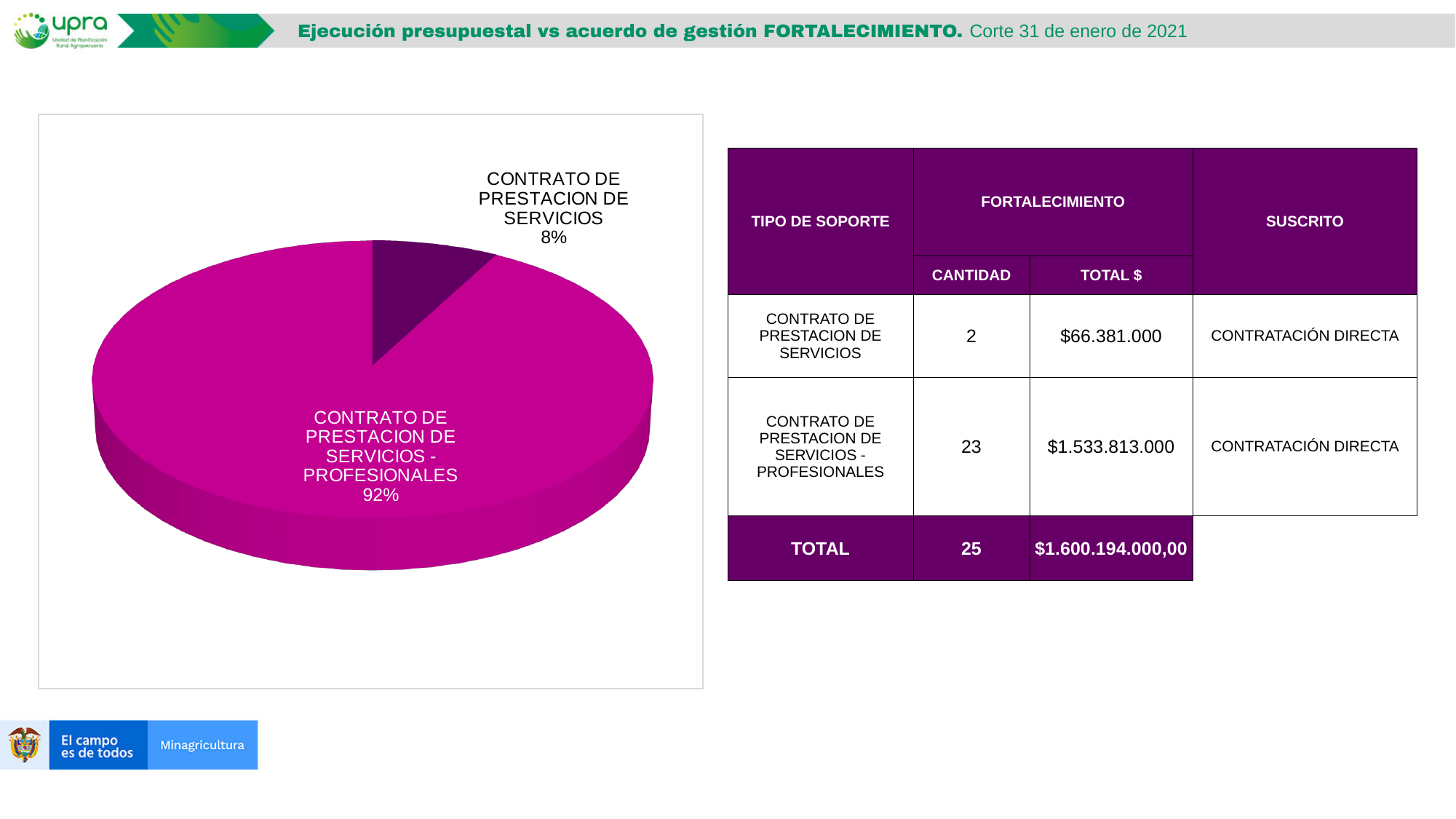

Ejecución presupuestal vs acuerdo de gestión FORTALECIMIENTO. Corte 31 de enero de 2021

[unsupported chart]

| TIPO DE SOPORTE | FORTALECIMIENTO |  | SUSCRITO |
| --- | --- | --- | --- |
|  | CANTIDAD | TOTAL $ |  |
| CONTRATO DE PRESTACION DE SERVICIOS | 2 | $66.381.000 | CONTRATACIÓN DIRECTA |
| CONTRATO DE PRESTACION DE SERVICIOS - PROFESIONALES | 23 | $1.533.813.000 | CONTRATACIÓN DIRECTA |
| TOTAL | 25 | $1.600.194.000,00 |  |